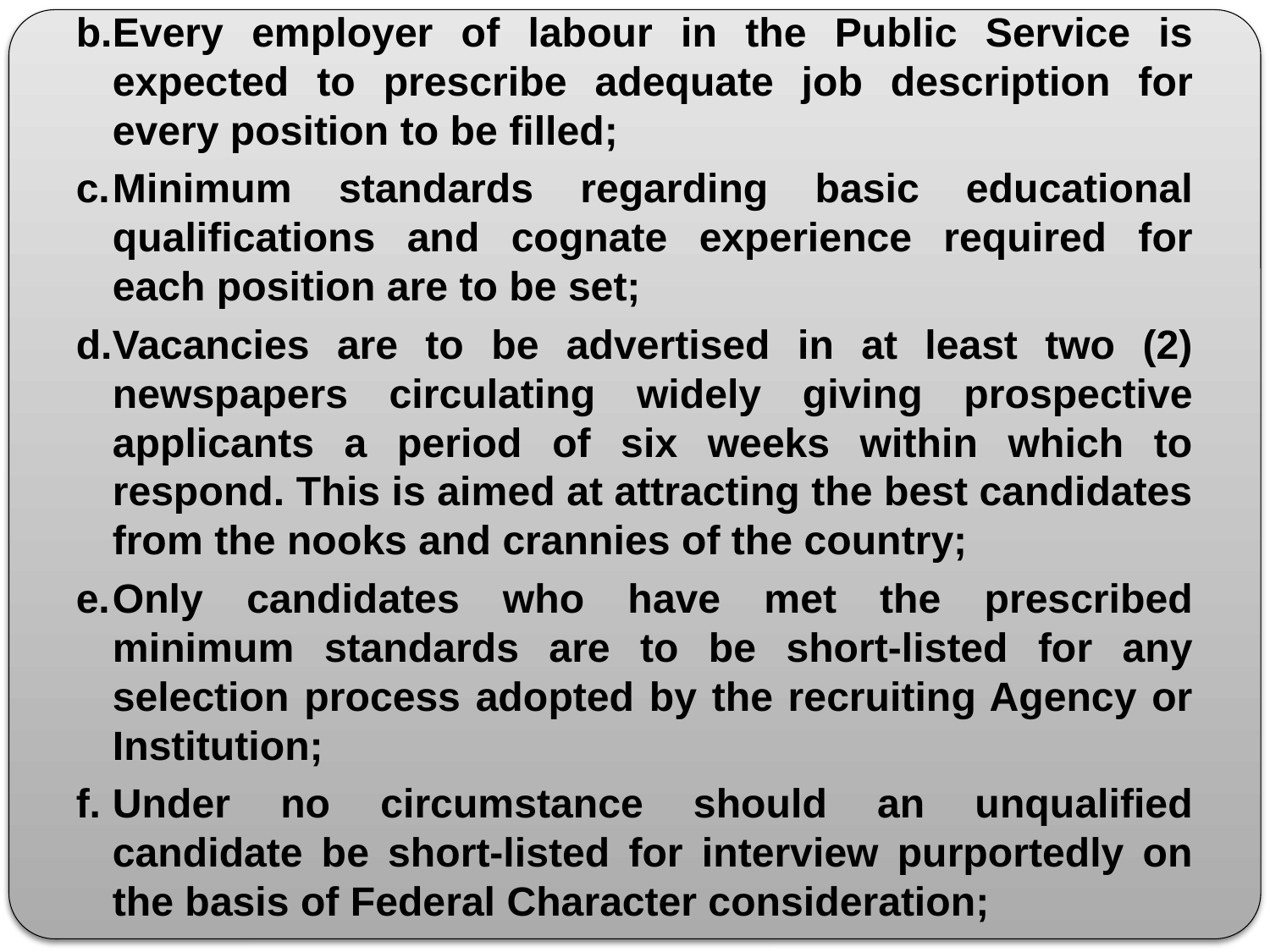

b.	Every employer of labour in the Public Service is expected to prescribe adequate job description for every position to be filled;
c.	Minimum standards regarding basic educational qualifications and cognate experience required for each position are to be set;
d.	Vacancies are to be advertised in at least two (2) newspapers circulating widely giving prospective applicants a period of six weeks within which to respond. This is aimed at attracting the best candidates from the nooks and crannies of the country;
e.	Only candidates who have met the prescribed minimum standards are to be short-listed for any selection process adopted by the recruiting Agency or Institution;
f.	Under no circumstance should an unqualified candidate be short-listed for interview purportedly on the basis of Federal Character consideration;